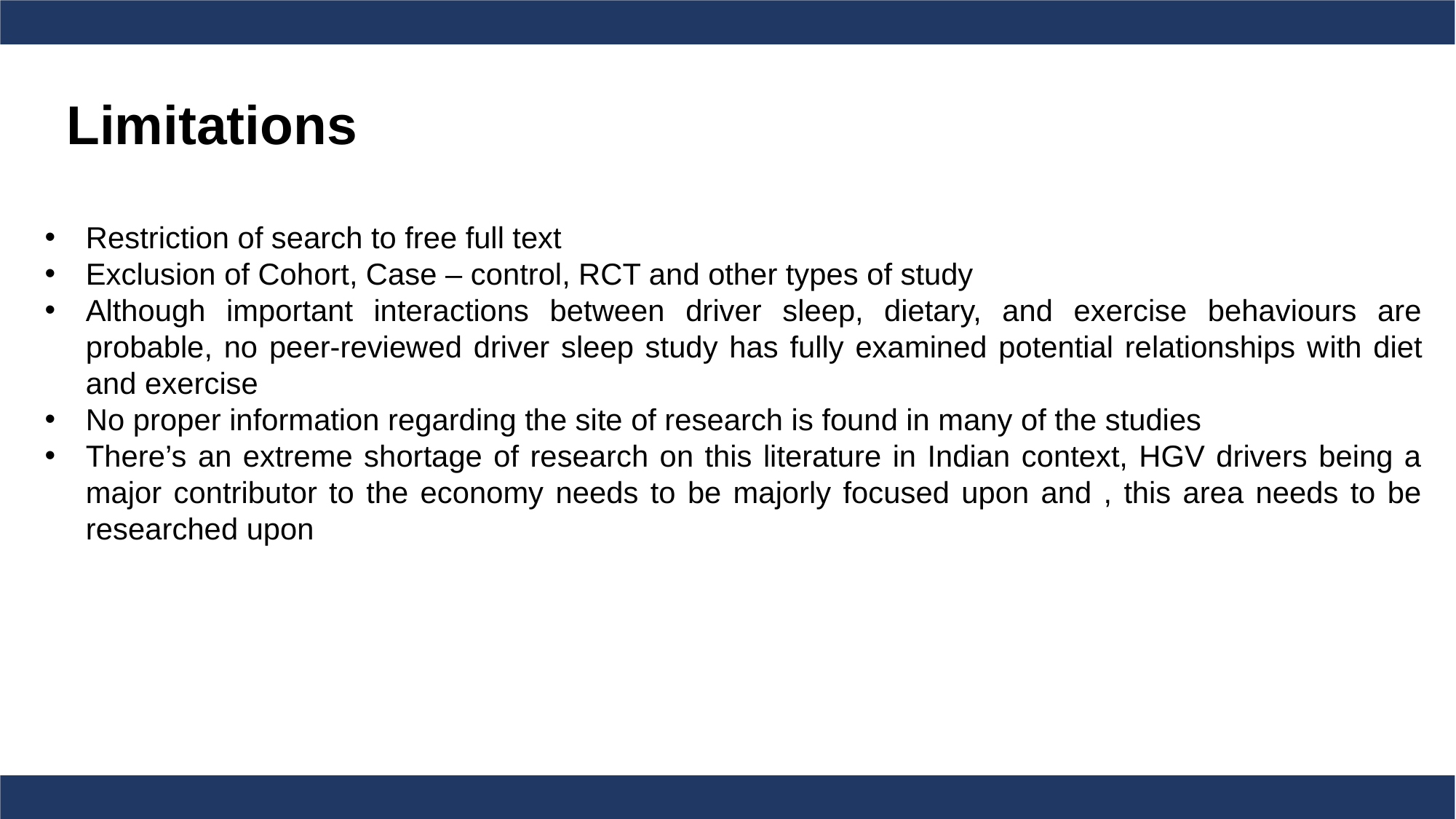

Limitations

Restriction of search to free full text
Exclusion of Cohort, Case – control, RCT and other types of study
Although important interactions between driver sleep, dietary, and exercise behaviours are probable, no peer-reviewed driver sleep study has fully examined potential relationships with diet and exercise
No proper information regarding the site of research is found in many of the studies
There’s an extreme shortage of research on this literature in Indian context, HGV drivers being a major contributor to the economy needs to be majorly focused upon and , this area needs to be researched upon